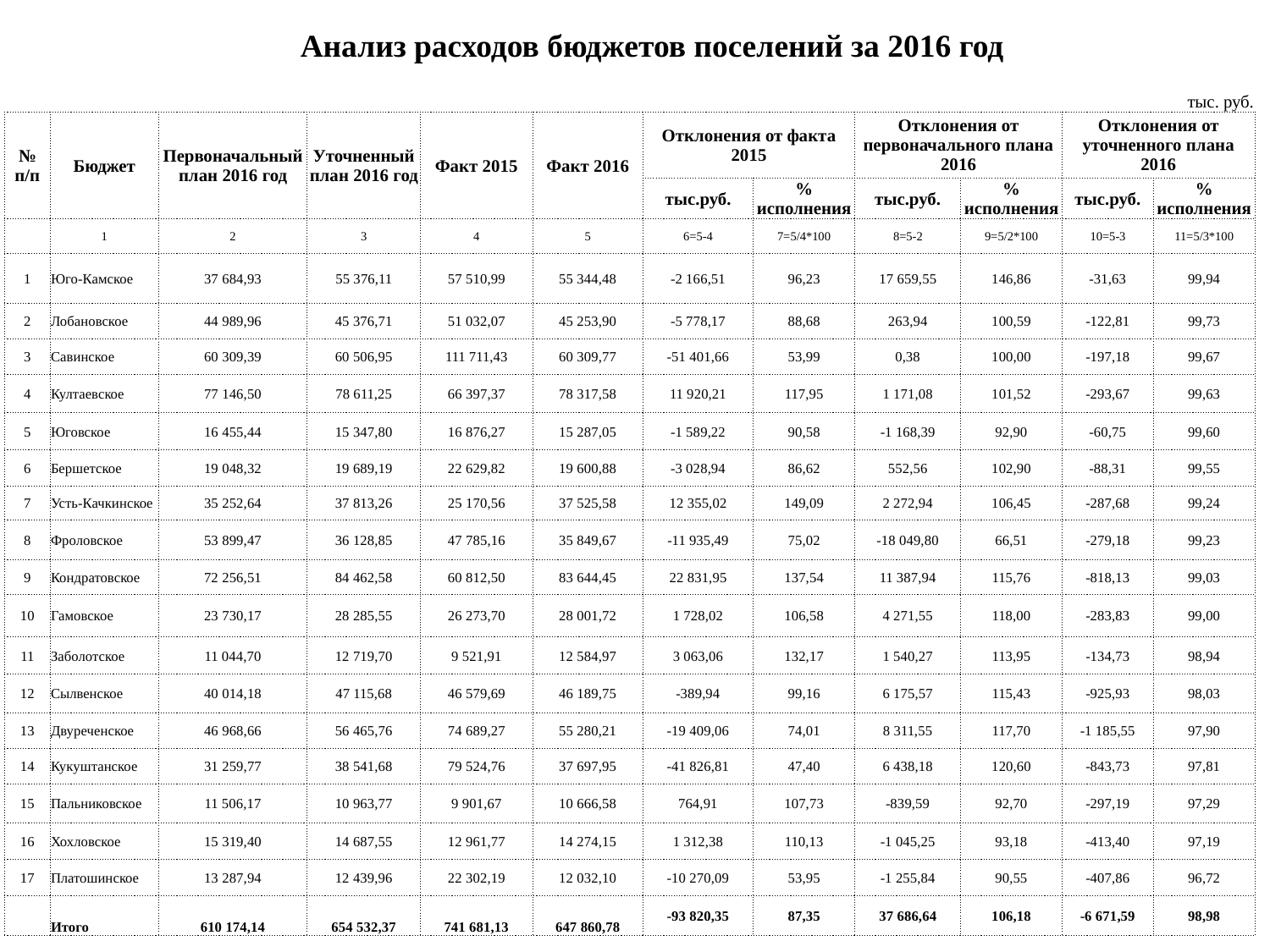

|  | Анализ расходов бюджетов поселений за 2016 год |  |  |  |  |  |  |  |  |  |  |
| --- | --- | --- | --- | --- | --- | --- | --- | --- | --- | --- | --- |
|  |  |  |  |  |  |  |  |  |  |  |  |
|  |  |  |  |  |  |  |  |  | тыс. руб. |  |  |
| № п/п | Бюджет | Первоначальный план 2016 год | Уточненный план 2016 год | Факт 2015 | Факт 2016 | Отклонения от факта 2015 |  | Отклонения от первоначального плана 2016 |  | Отклонения от уточненного плана 2016 |  |
|  |  |  |  |  |  | тыс.руб. | % исполнения | тыс.руб. | % исполнения | тыс.руб. | % исполнения |
|  | 1 | 2 | 3 | 4 | 5 | 6=5-4 | 7=5/4\*100 | 8=5-2 | 9=5/2\*100 | 10=5-3 | 11=5/3\*100 |
| 1 | Юго-Камское | 37 684,93 | 55 376,11 | 57 510,99 | 55 344,48 | -2 166,51 | 96,23 | 17 659,55 | 146,86 | -31,63 | 99,94 |
| 2 | Лобановское | 44 989,96 | 45 376,71 | 51 032,07 | 45 253,90 | -5 778,17 | 88,68 | 263,94 | 100,59 | -122,81 | 99,73 |
| 3 | Савинское | 60 309,39 | 60 506,95 | 111 711,43 | 60 309,77 | -51 401,66 | 53,99 | 0,38 | 100,00 | -197,18 | 99,67 |
| 4 | Култаевское | 77 146,50 | 78 611,25 | 66 397,37 | 78 317,58 | 11 920,21 | 117,95 | 1 171,08 | 101,52 | -293,67 | 99,63 |
| 5 | Юговское | 16 455,44 | 15 347,80 | 16 876,27 | 15 287,05 | -1 589,22 | 90,58 | -1 168,39 | 92,90 | -60,75 | 99,60 |
| 6 | Бершетское | 19 048,32 | 19 689,19 | 22 629,82 | 19 600,88 | -3 028,94 | 86,62 | 552,56 | 102,90 | -88,31 | 99,55 |
| 7 | Усть-Качкинское | 35 252,64 | 37 813,26 | 25 170,56 | 37 525,58 | 12 355,02 | 149,09 | 2 272,94 | 106,45 | -287,68 | 99,24 |
| 8 | Фроловское | 53 899,47 | 36 128,85 | 47 785,16 | 35 849,67 | -11 935,49 | 75,02 | -18 049,80 | 66,51 | -279,18 | 99,23 |
| 9 | Кондратовское | 72 256,51 | 84 462,58 | 60 812,50 | 83 644,45 | 22 831,95 | 137,54 | 11 387,94 | 115,76 | -818,13 | 99,03 |
| 10 | Гамовское | 23 730,17 | 28 285,55 | 26 273,70 | 28 001,72 | 1 728,02 | 106,58 | 4 271,55 | 118,00 | -283,83 | 99,00 |
| 11 | Заболотское | 11 044,70 | 12 719,70 | 9 521,91 | 12 584,97 | 3 063,06 | 132,17 | 1 540,27 | 113,95 | -134,73 | 98,94 |
| 12 | Сылвенское | 40 014,18 | 47 115,68 | 46 579,69 | 46 189,75 | -389,94 | 99,16 | 6 175,57 | 115,43 | -925,93 | 98,03 |
| 13 | Двуреченское | 46 968,66 | 56 465,76 | 74 689,27 | 55 280,21 | -19 409,06 | 74,01 | 8 311,55 | 117,70 | -1 185,55 | 97,90 |
| 14 | Кукуштанское | 31 259,77 | 38 541,68 | 79 524,76 | 37 697,95 | -41 826,81 | 47,40 | 6 438,18 | 120,60 | -843,73 | 97,81 |
| 15 | Пальниковское | 11 506,17 | 10 963,77 | 9 901,67 | 10 666,58 | 764,91 | 107,73 | -839,59 | 92,70 | -297,19 | 97,29 |
| 16 | Хохловское | 15 319,40 | 14 687,55 | 12 961,77 | 14 274,15 | 1 312,38 | 110,13 | -1 045,25 | 93,18 | -413,40 | 97,19 |
| 17 | Платошинское | 13 287,94 | 12 439,96 | 22 302,19 | 12 032,10 | -10 270,09 | 53,95 | -1 255,84 | 90,55 | -407,86 | 96,72 |
|  | Итого | 610 174,14 | 654 532,37 | 741 681,13 | 647 860,78 | -93 820,35 | 87,35 | 37 686,64 | 106,18 | -6 671,59 | 98,98 |